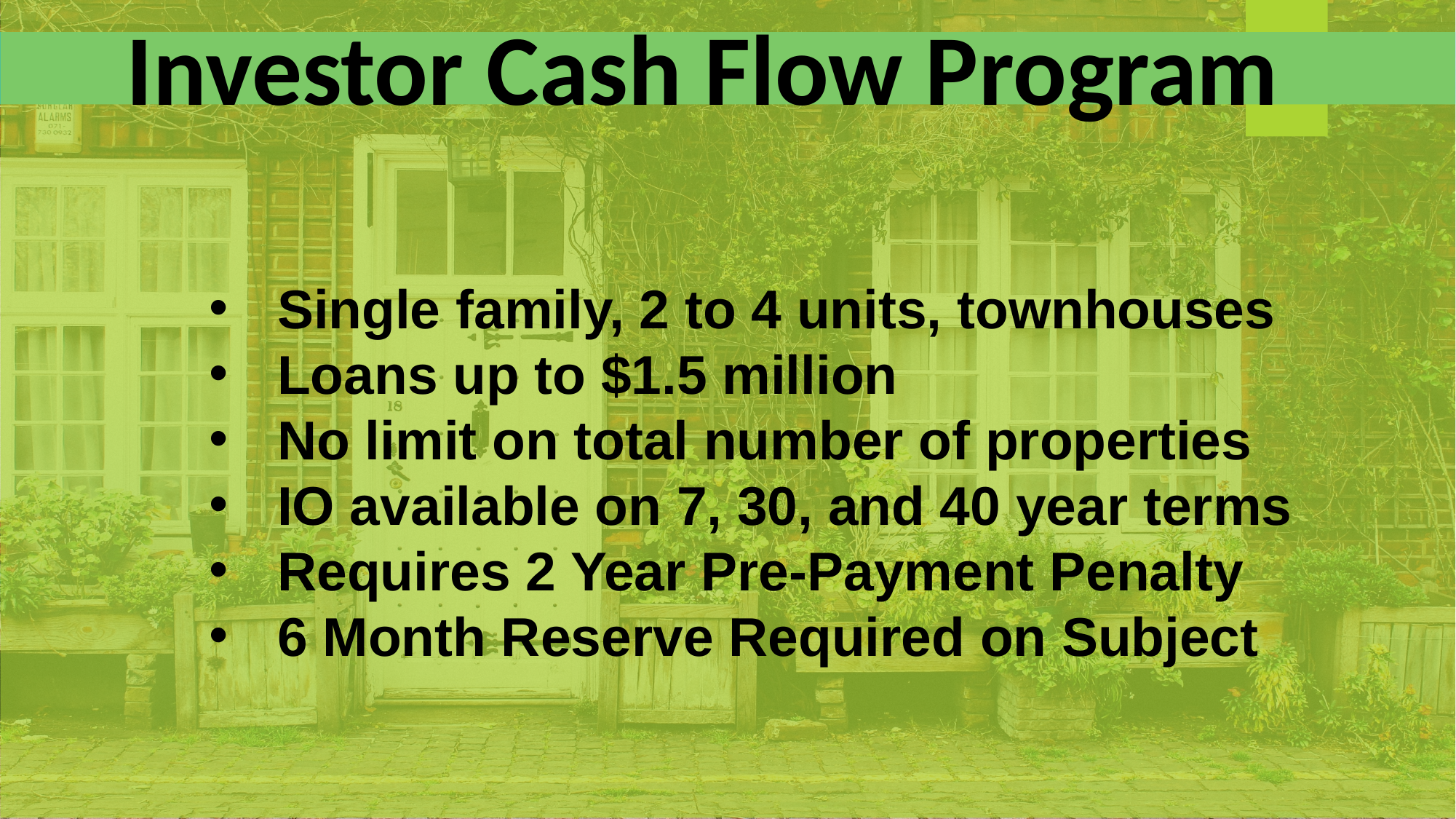

Investor Cash Flow Program

Single family, 2 to 4 units, townhouses
Loans up to $1.5 million
No limit on total number of properties
IO available on 7, 30, and 40 year terms
Requires 2 Year Pre-Payment Penalty
6 Month Reserve Required on Subject